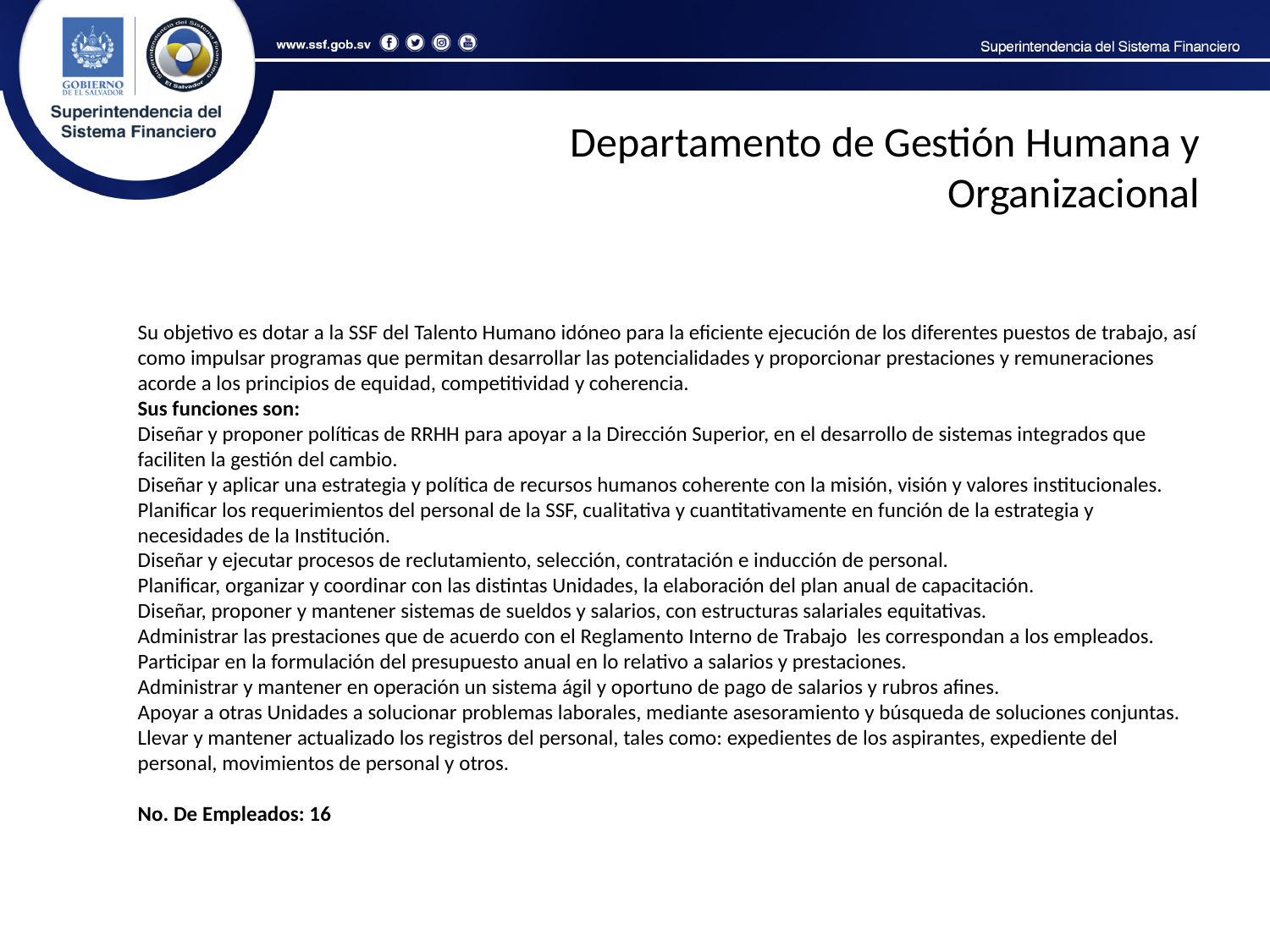

Departamento de Gestión Humana y Organizacional

Su objetivo es dotar a la SSF del Talento Humano idóneo para la eficiente ejecución de los diferentes puestos de trabajo, así como impulsar programas que permitan desarrollar las potencialidades y proporcionar prestaciones y remuneraciones acorde a los principios de equidad, competitividad y coherencia.
Sus funciones son:
Diseñar y proponer políticas de RRHH para apoyar a la Dirección Superior, en el desarrollo de sistemas integrados que faciliten la gestión del cambio.
Diseñar y aplicar una estrategia y política de recursos humanos coherente con la misión, visión y valores institucionales.
Planificar los requerimientos del personal de la SSF, cualitativa y cuantitativamente en función de la estrategia y necesidades de la Institución.
Diseñar y ejecutar procesos de reclutamiento, selección, contratación e inducción de personal.
Planificar, organizar y coordinar con las distintas Unidades, la elaboración del plan anual de capacitación.
Diseñar, proponer y mantener sistemas de sueldos y salarios, con estructuras salariales equitativas.
Administrar las prestaciones que de acuerdo con el Reglamento Interno de Trabajo  les correspondan a los empleados.
Participar en la formulación del presupuesto anual en lo relativo a salarios y prestaciones.
Administrar y mantener en operación un sistema ágil y oportuno de pago de salarios y rubros afines.
Apoyar a otras Unidades a solucionar problemas laborales, mediante asesoramiento y búsqueda de soluciones conjuntas.
Llevar y mantener actualizado los registros del personal, tales como: expedientes de los aspirantes, expediente del personal, movimientos de personal y otros.

No. De Empleados: 16